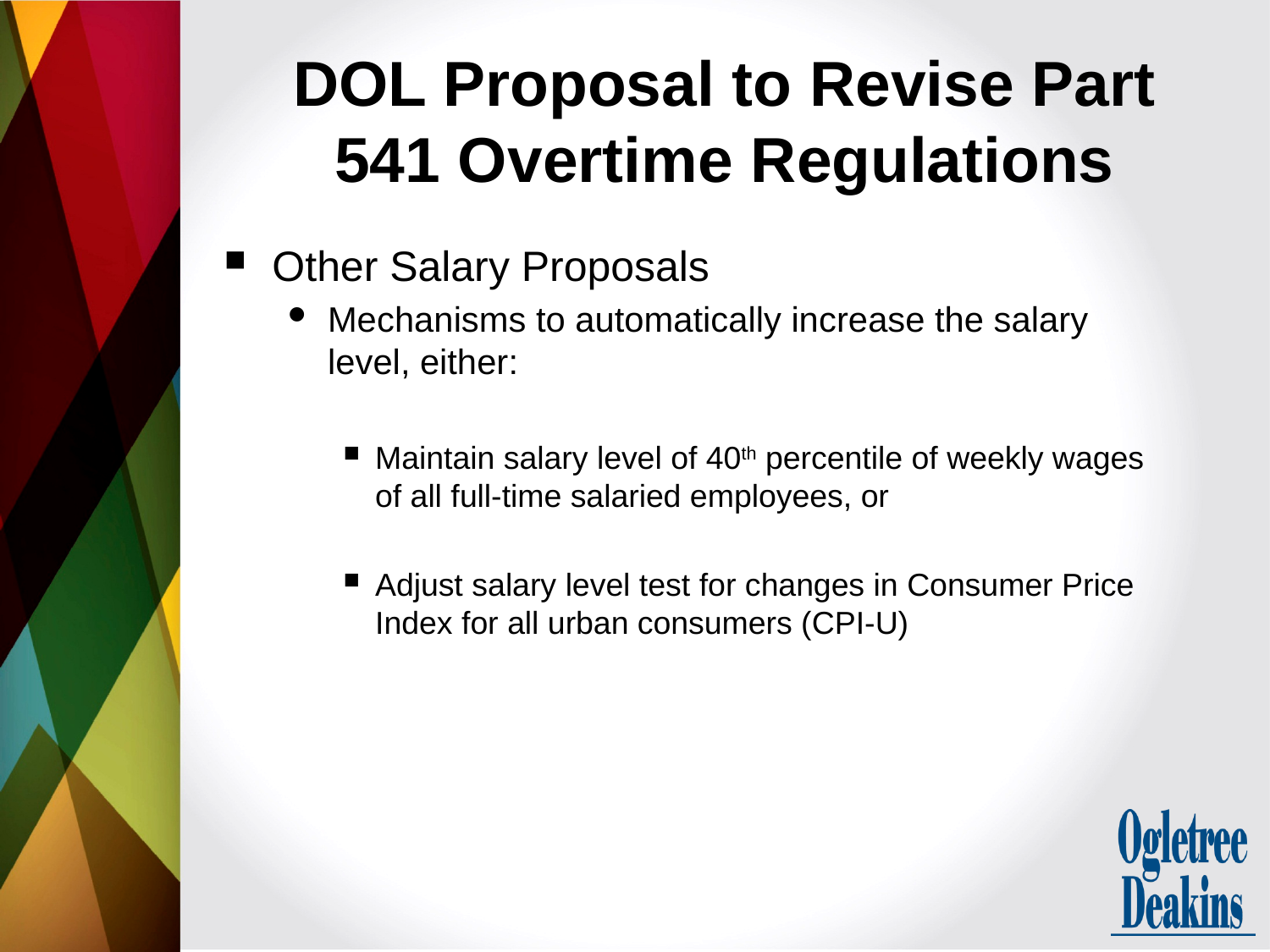

# DOL Proposal to Revise Part 541 Overtime Regulations
Other Salary Proposals
Mechanisms to automatically increase the salary level, either:

Maintain salary level of 40th percentile of weekly wages of all full-time salaried employees, or

Adjust salary level test for changes in Consumer Price Index for all urban consumers (CPI-U)